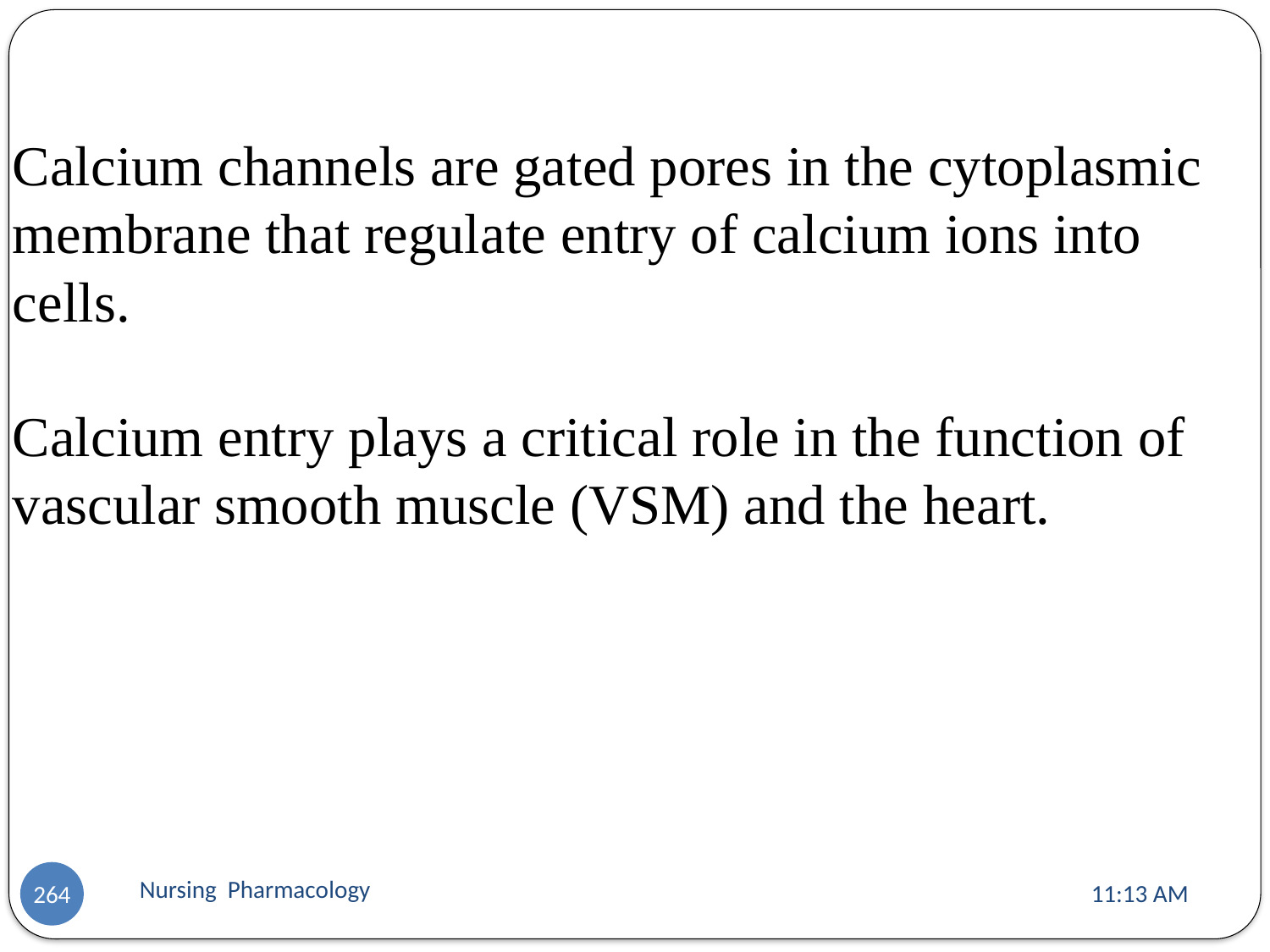

Calcium channels are gated pores in the cytoplasmic membrane that regulate entry of calcium ions into cells.

Calcium entry plays a critical role in the function of vascular smooth muscle (VSM) and the heart.
Nursing  Pharmacology
11:13 AM
264